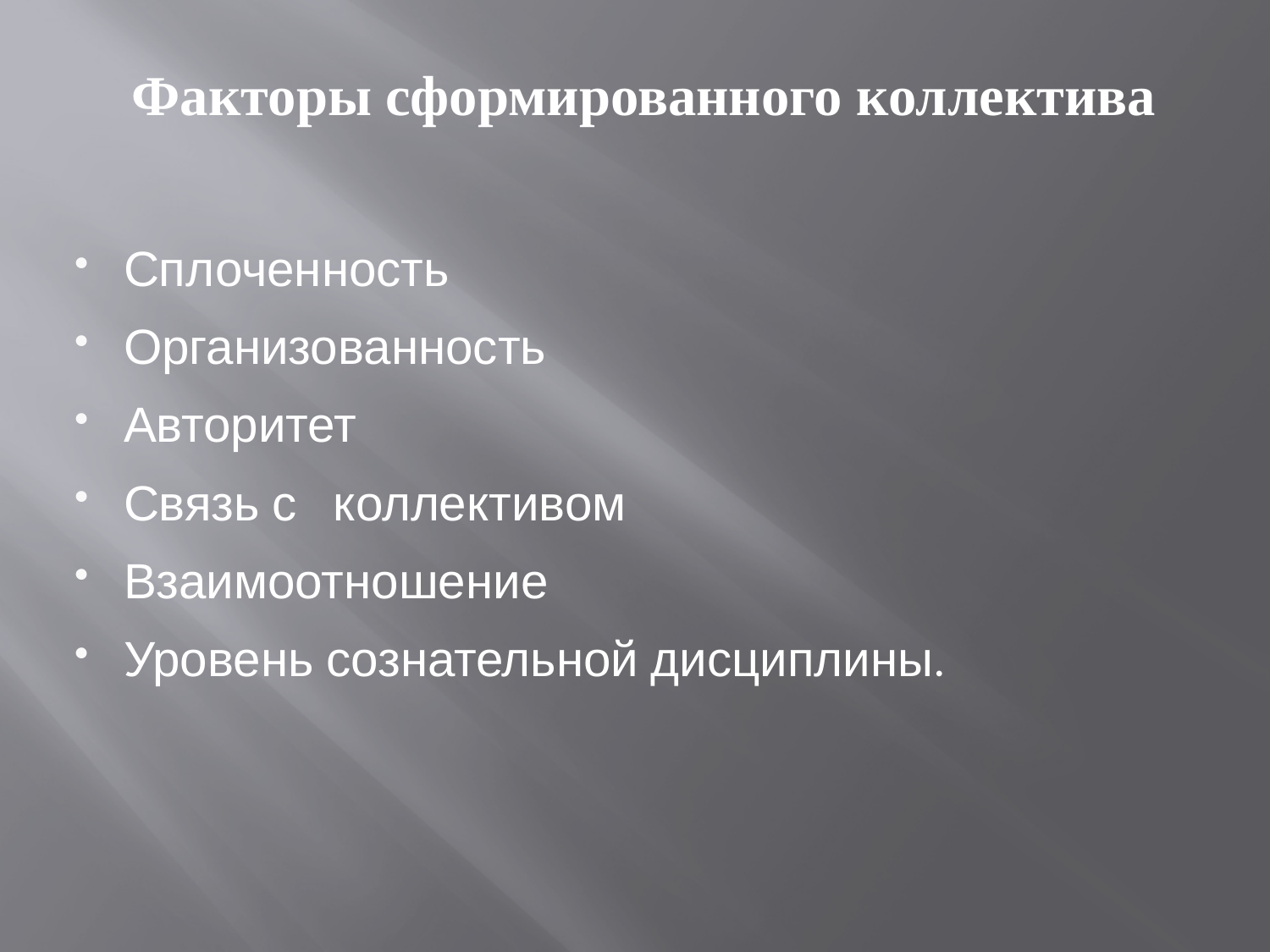

# Факторы сформированного коллектива
Сплоченность
Организованность
Авторитет
Связь с   коллективом
Взаимоотношение
Уровень сознательной дисциплины.